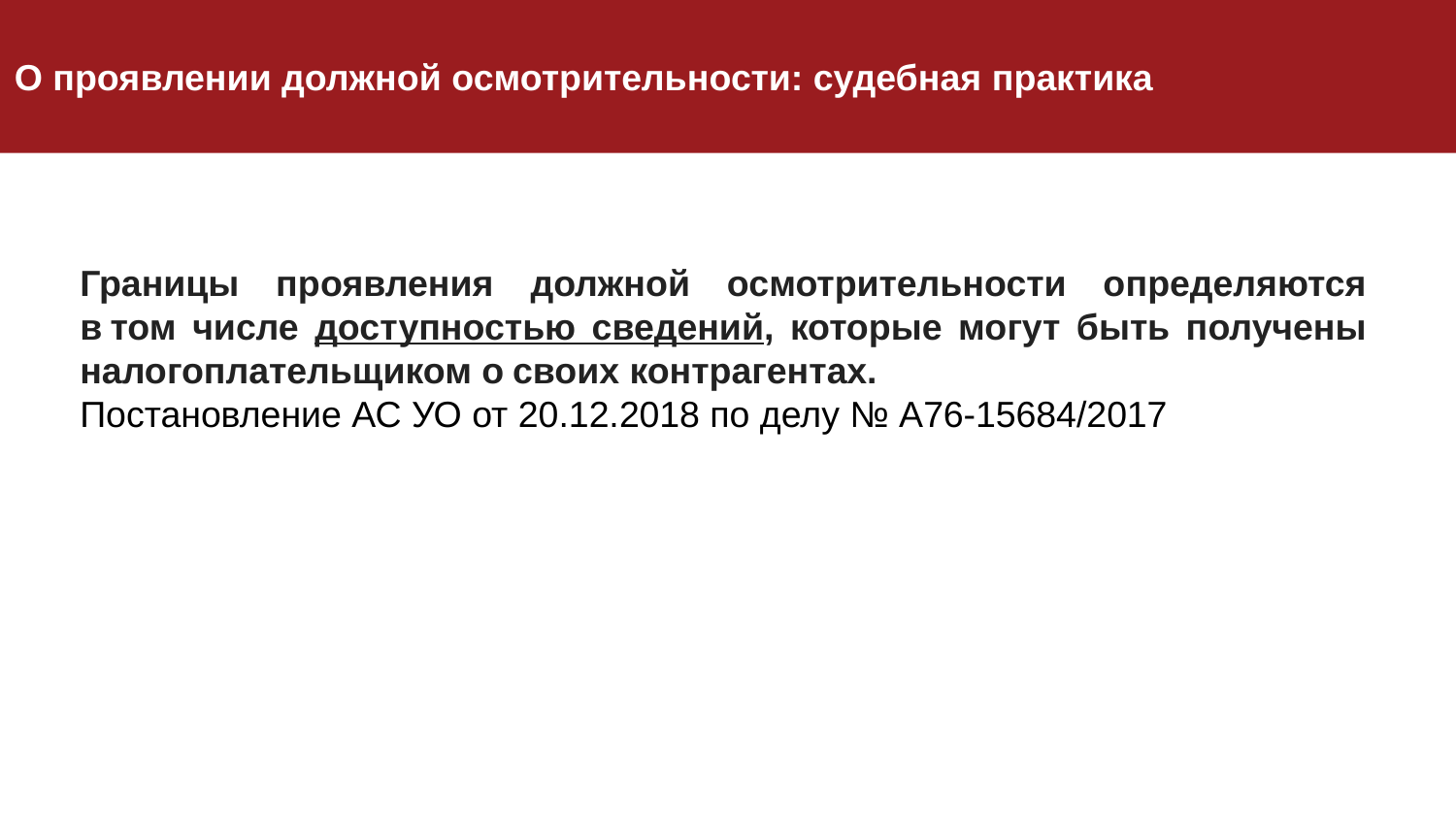

О проявлении должной осмотрительности: судебная практика
Границы проявления должной осмотрительности определяются в том числе доступностью сведений, которые могут быть получены налогоплательщиком о своих контрагентах.
Постановление АС УО от 20.12.2018 по делу № А76-15684/2017